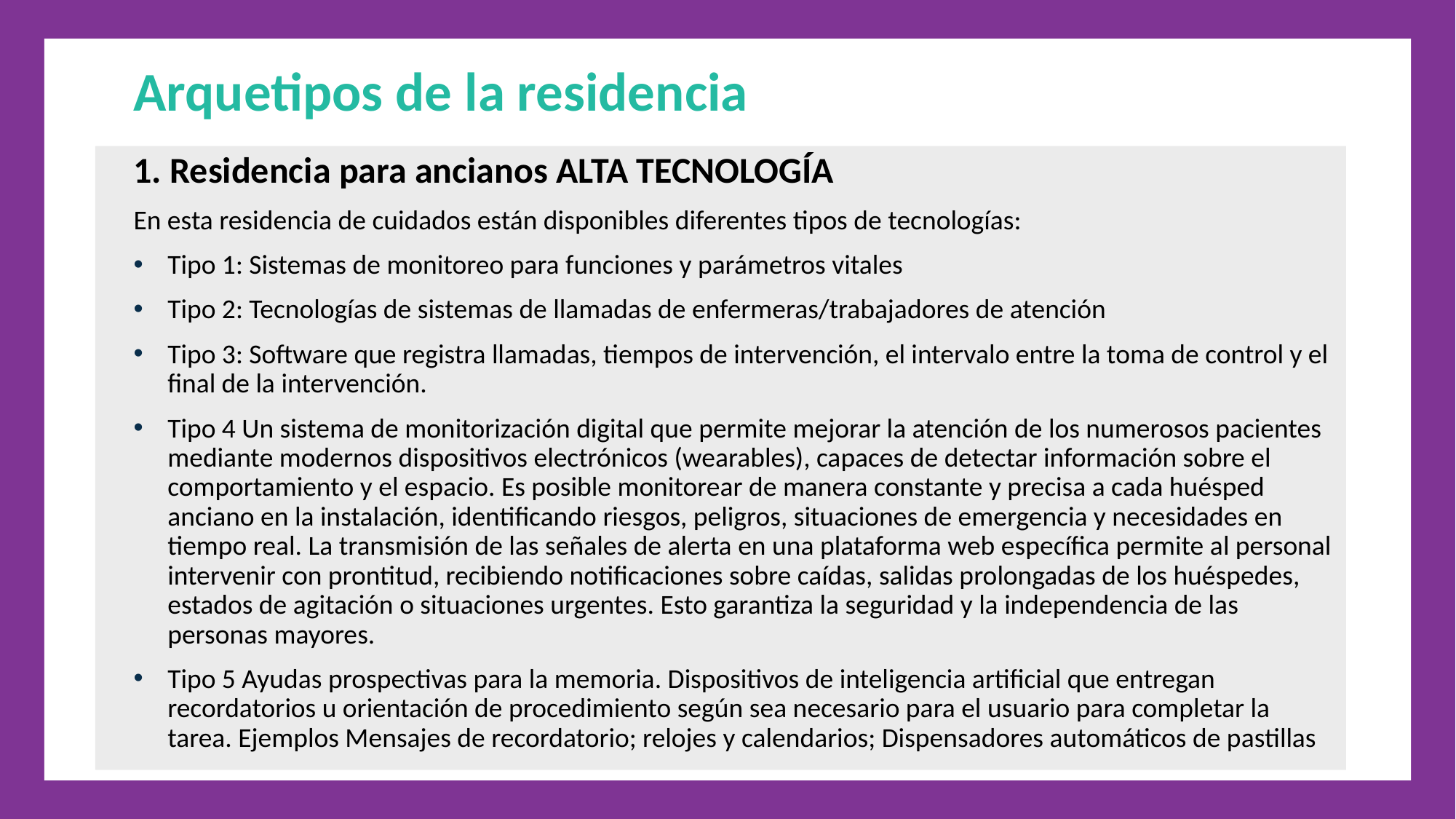

Arquetipos de la residencia
1. Residencia para ancianos ALTA TECNOLOGÍA
En esta residencia de cuidados están disponibles diferentes tipos de tecnologías:
Tipo 1: Sistemas de monitoreo para funciones y parámetros vitales
Tipo 2: Tecnologías de sistemas de llamadas de enfermeras/trabajadores de atención
Tipo 3: Software que registra llamadas, tiempos de intervención, el intervalo entre la toma de control y el final de la intervención.
Tipo 4 Un sistema de monitorización digital que permite mejorar la atención de los numerosos pacientes mediante modernos dispositivos electrónicos (wearables), capaces de detectar información sobre el comportamiento y el espacio. Es posible monitorear de manera constante y precisa a cada huésped anciano en la instalación, identificando riesgos, peligros, situaciones de emergencia y necesidades en tiempo real. La transmisión de las señales de alerta en una plataforma web específica permite al personal intervenir con prontitud, recibiendo notificaciones sobre caídas, salidas prolongadas de los huéspedes, estados de agitación o situaciones urgentes. Esto garantiza la seguridad y la independencia de las personas mayores.
Tipo 5 Ayudas prospectivas para la memoria. Dispositivos de inteligencia artificial que entregan recordatorios u orientación de procedimiento según sea necesario para el usuario para completar la tarea. Ejemplos Mensajes de recordatorio; relojes y calendarios; Dispensadores automáticos de pastillas